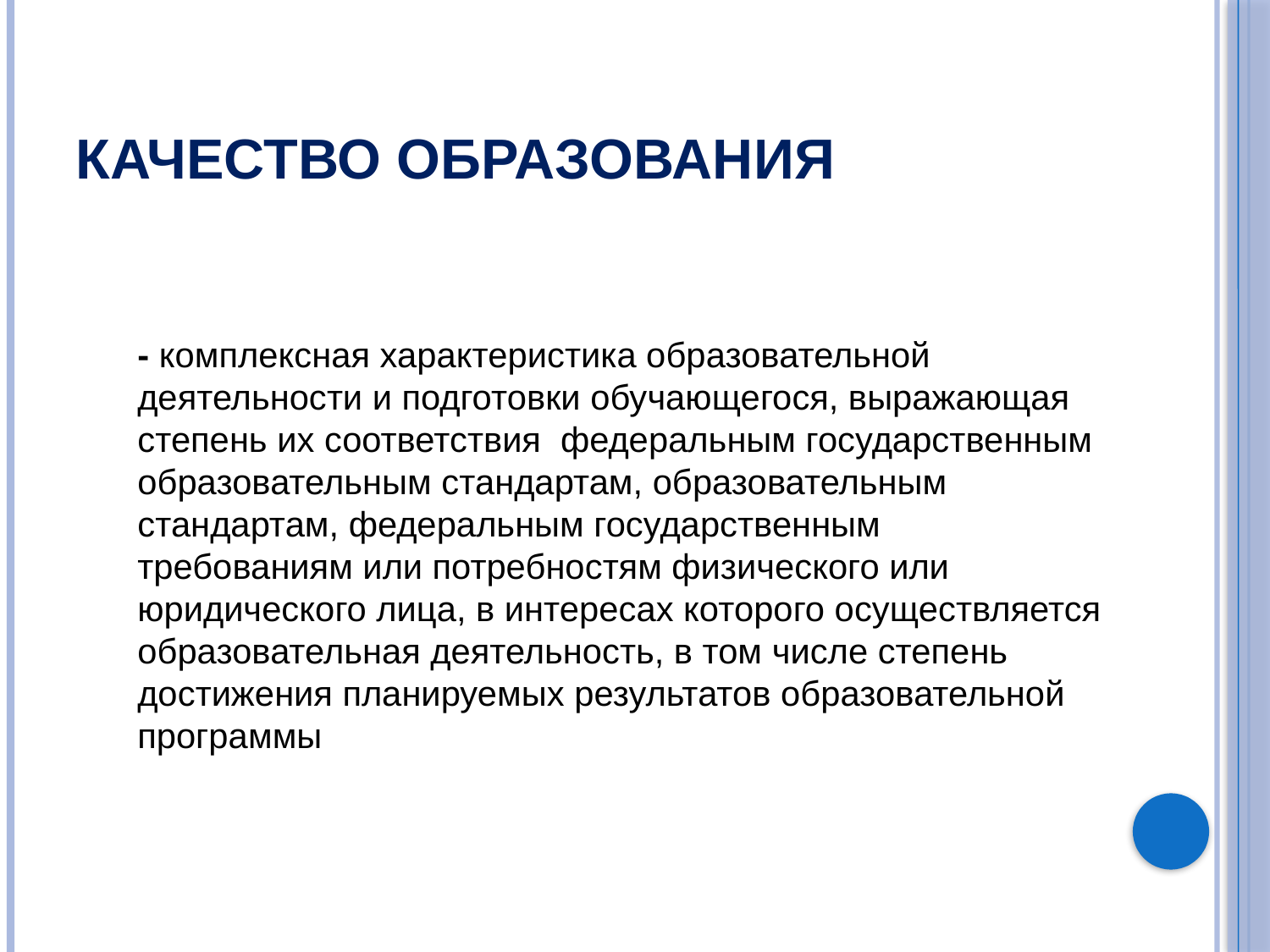

# Качество образования
- комплексная характеристика образовательной деятельности и подготовки обучающегося, выражающая степень их соответствия  федеральным государственным образовательным стандартам, образовательным стандартам, федеральным государственным требованиям или потребностям физического или юридического лица, в интересах которого осуществляется образовательная деятельность, в том числе степень достижения планируемых результатов образовательной программы